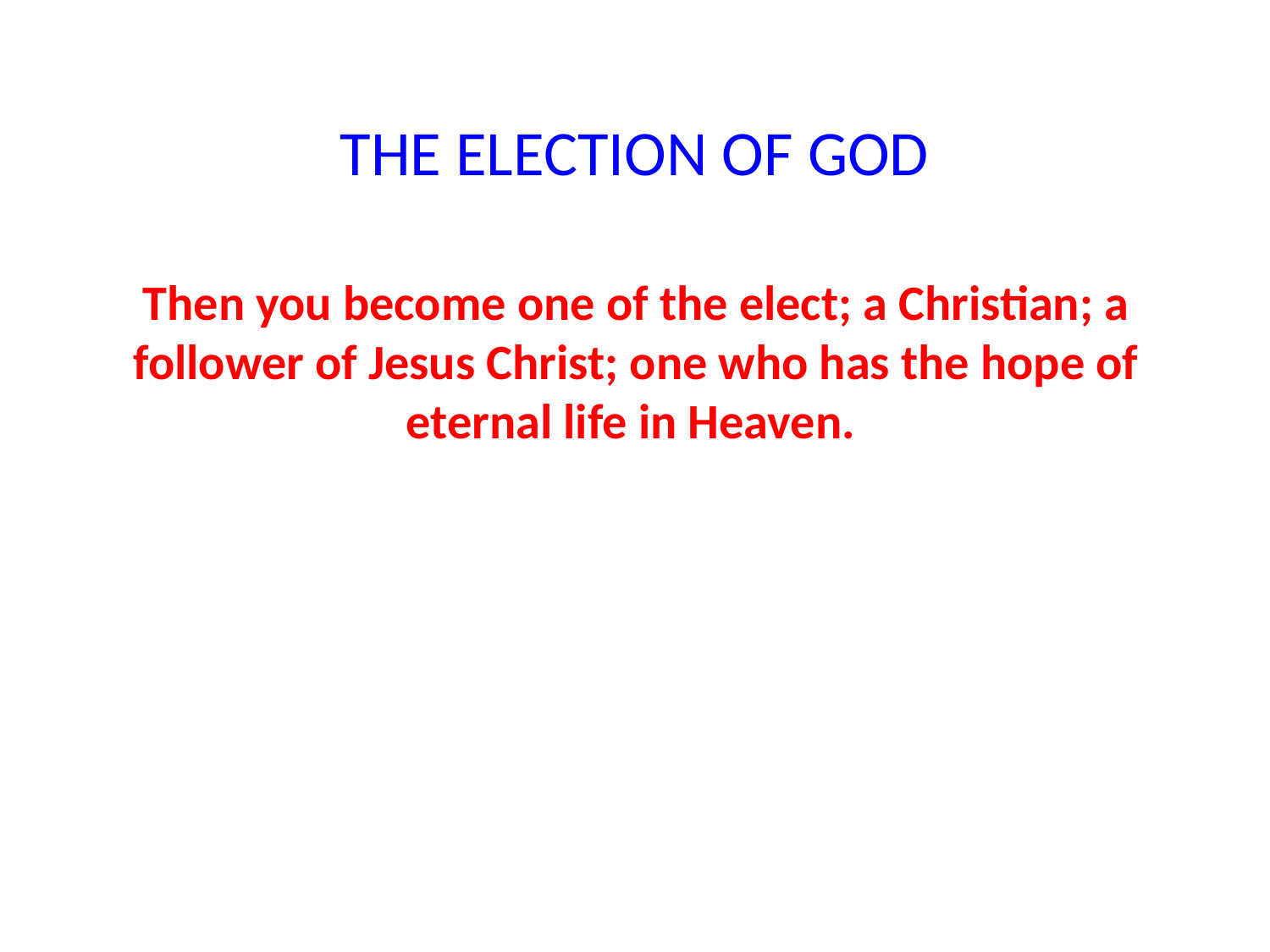

THE ELECTION OF GOD
Then you become one of the elect; a Christian; a follower of Jesus Christ; one who has the hope of eternal life in Heaven.